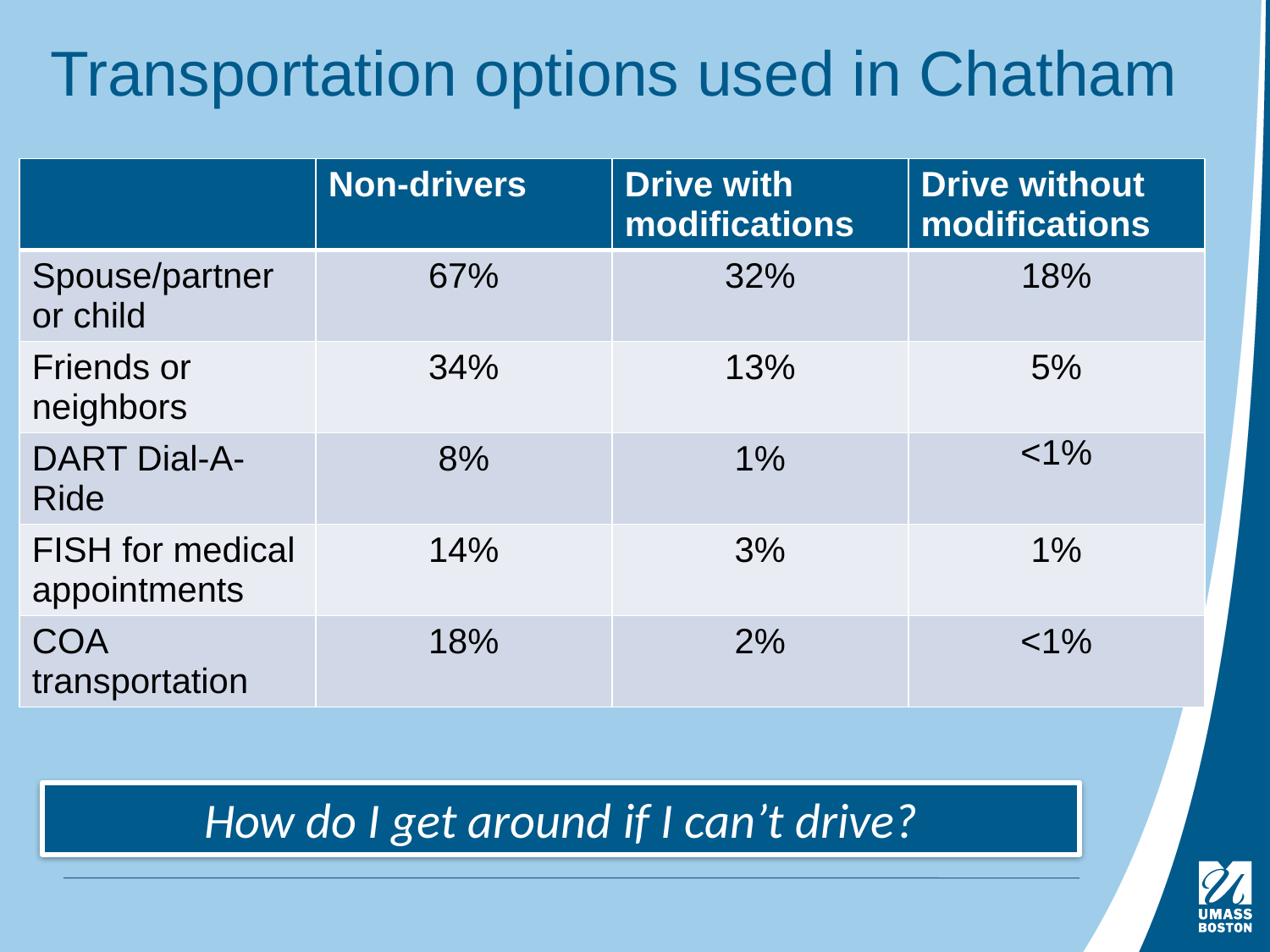

# Transportation options used in Chatham
|  | Non-drivers | Drive with modifications | Drive without modifications |
| --- | --- | --- | --- |
| Spouse/partner or child | 67% | 32% | 18% |
| Friends or neighbors | 34% | 13% | 5% |
| DART Dial-A-Ride | 8% | 1% | ˂1% |
| FISH for medical appointments | 14% | 3% | 1% |
| COA transportation | 18% | 2% | ˂1% |
How do I get around if I can’t drive?